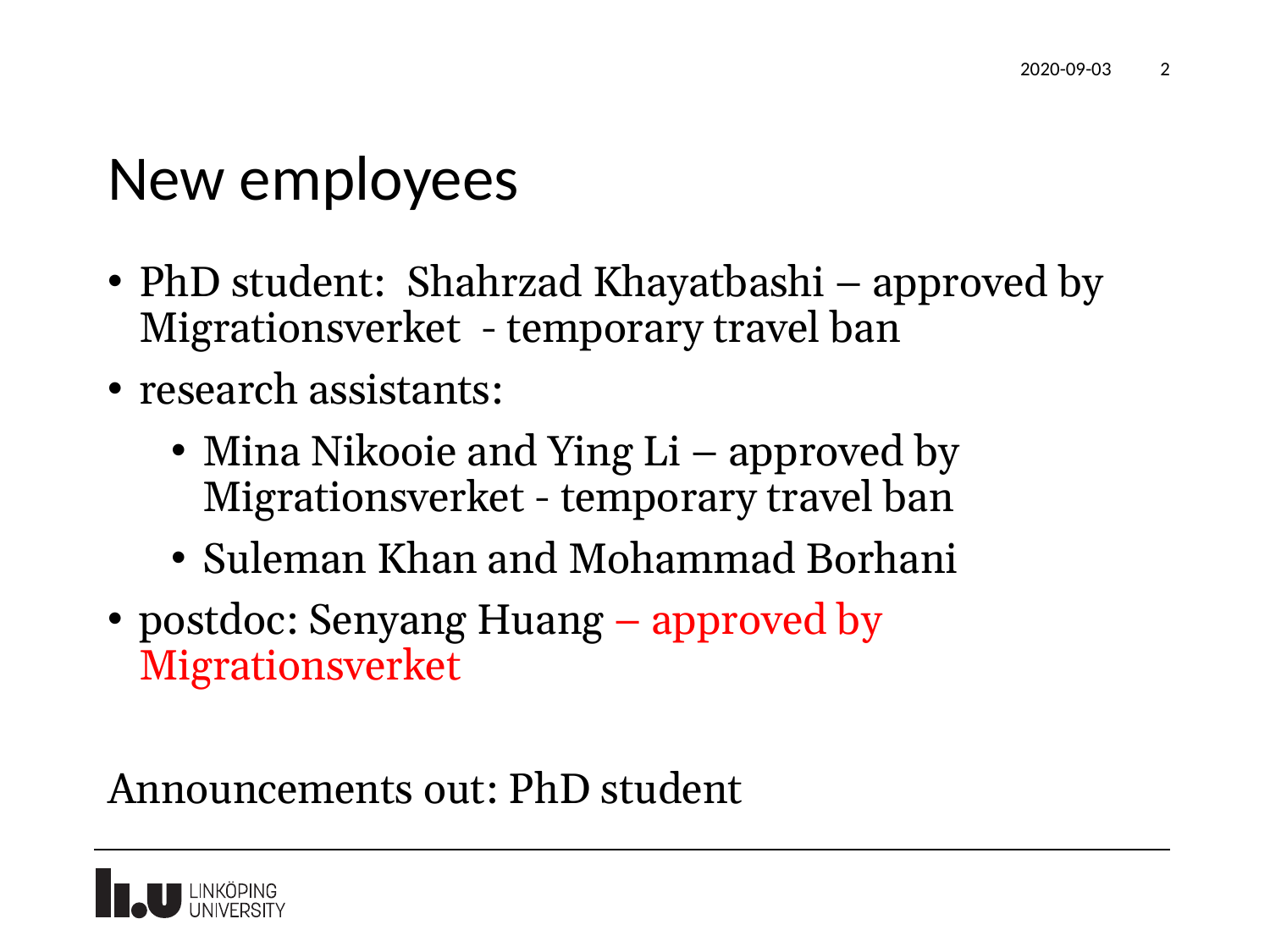

2020-09-03

2
# New employees
PhD student:  Shahrzad Khayatbashi – approved by Migrationsverket  - temporary travel ban
research assistants:
Mina Nikooie and Ying Li – approved by Migrationsverket - temporary travel ban
Suleman Khan and Mohammad Borhani
postdoc: Senyang Huang – approved by Migrationsverket

Announcements out: PhD student